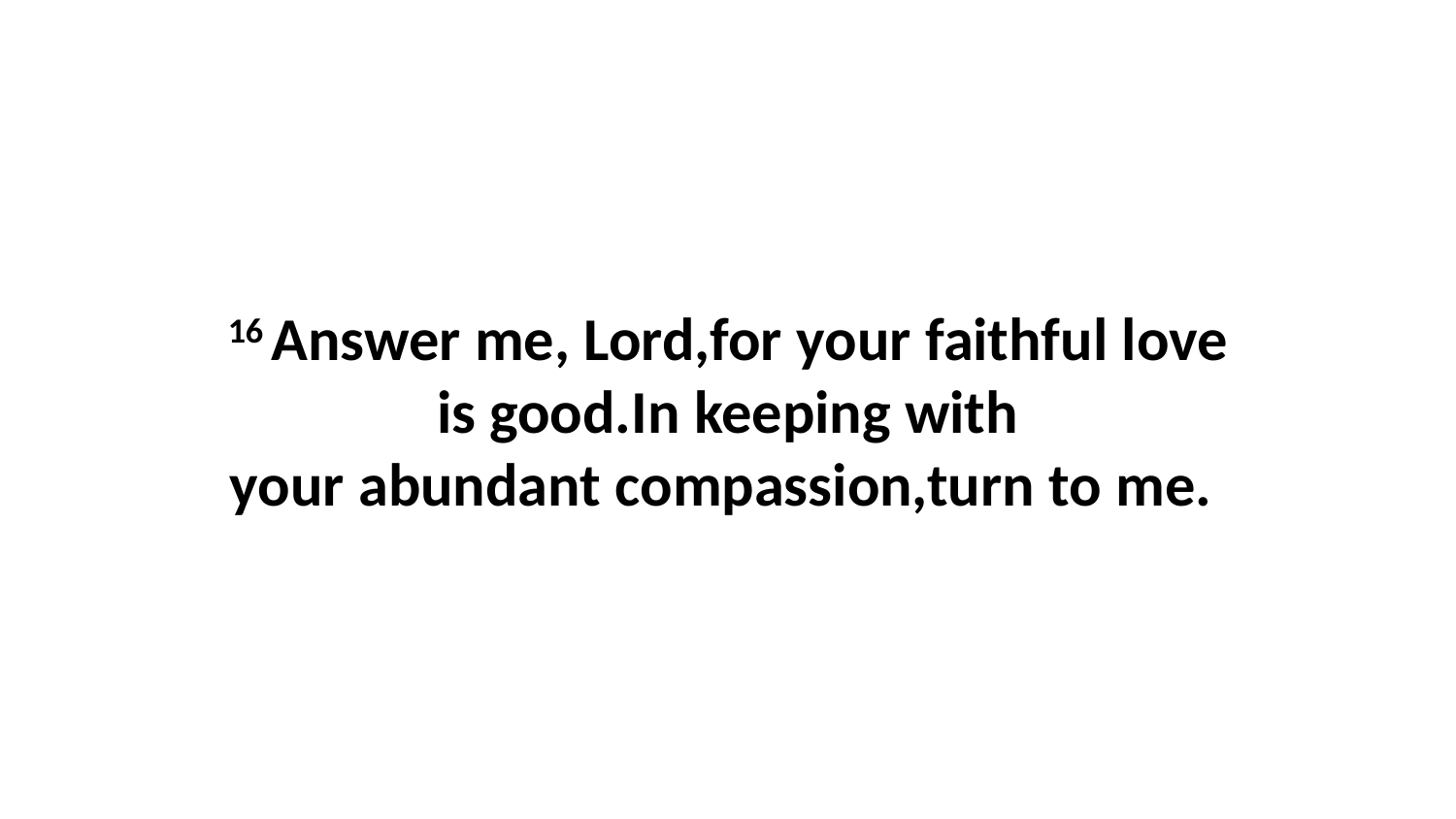

16 Answer me, Lord,for your faithful love is good.In keeping with your abundant compassion,turn to me.